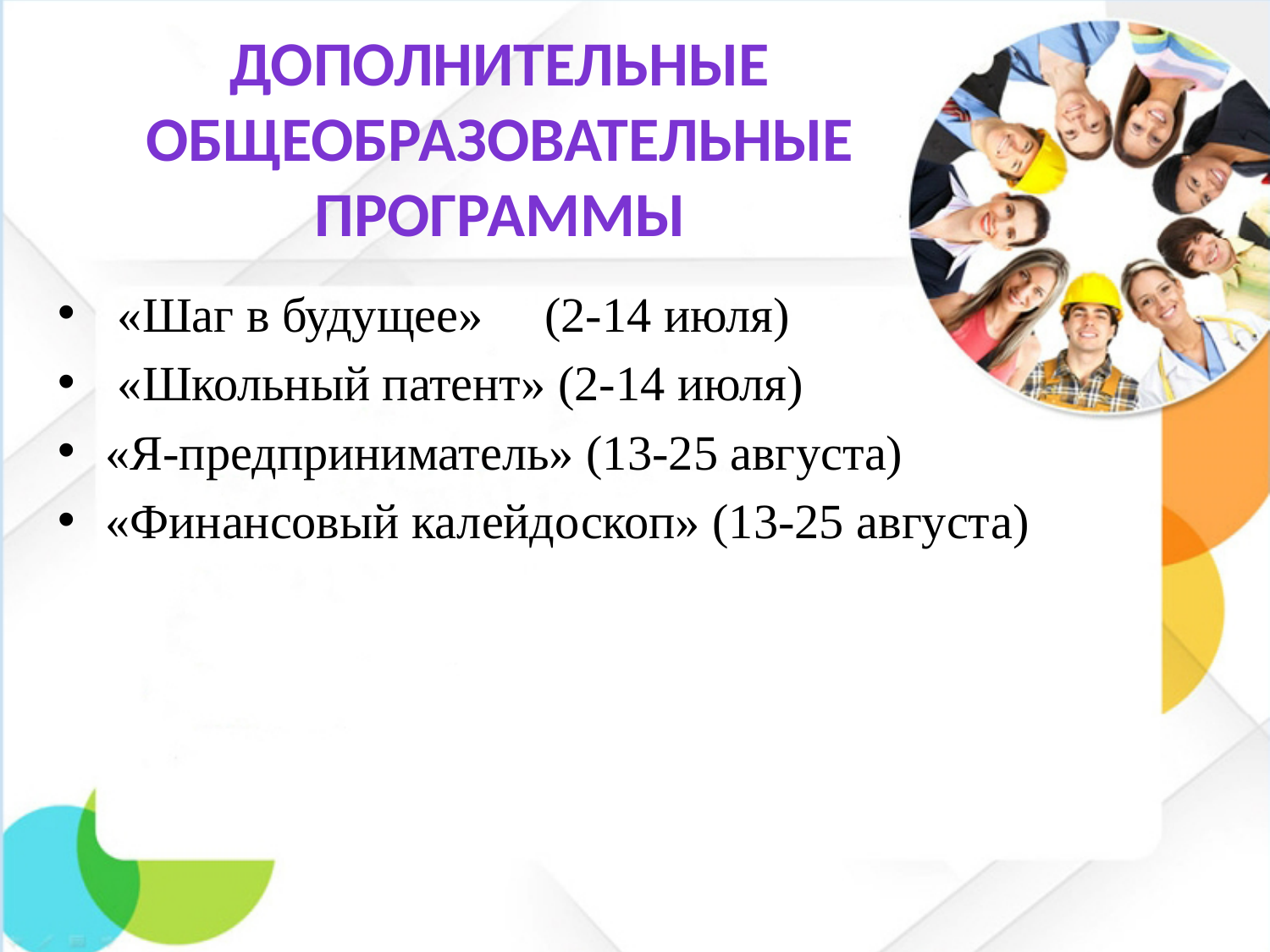

Дополнительные
Общеобразовательные
программы
 «Шаг в будущее»     (2-14 июля)
 «Школьный патент» (2-14 июля)
«Я-предприниматель» (13-25 августа)
«Финансовый калейдоскоп» (13-25 августа)